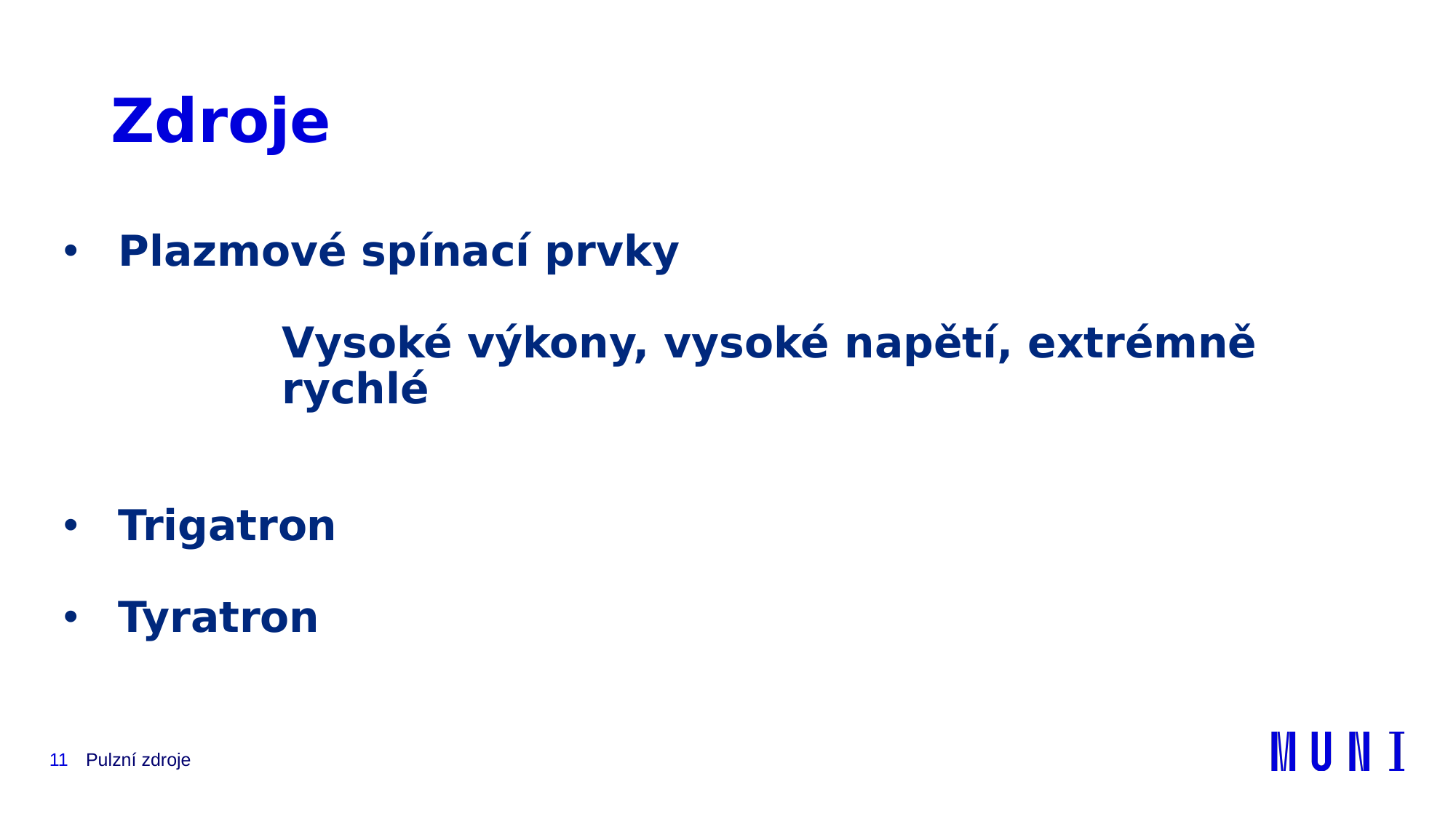

# Zdroje
Plazmové spínací prvky

		Vysoké výkony, vysoké napětí, extrémně 		rychlé

Trigatron

Tyratron

11
Pulzní zdroje